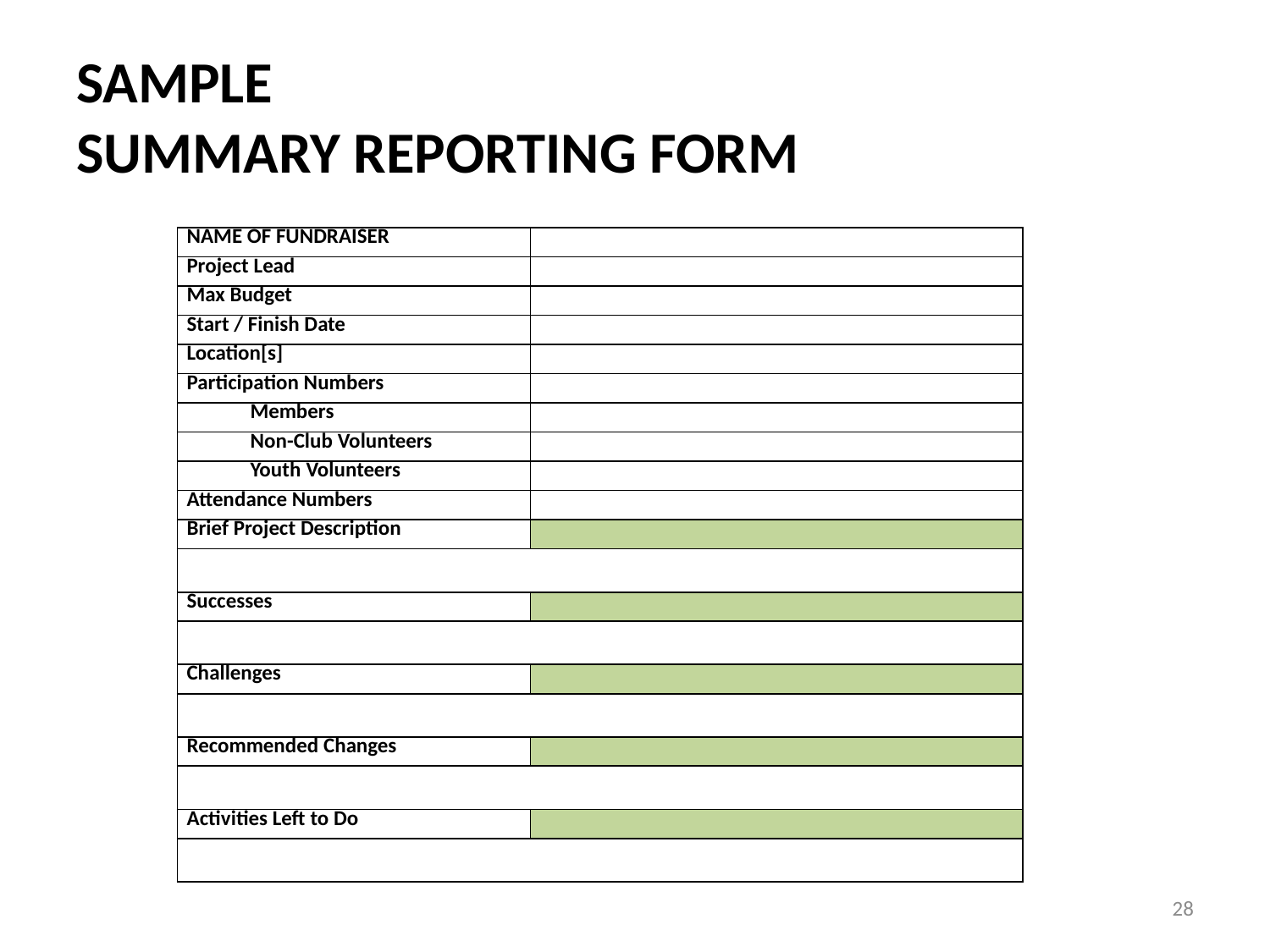

# SAMPLE SUMMARY REPORTING FORM
| NAME OF FUNDRAISER |  |
| --- | --- |
| Project Lead |  |
| Max Budget |  |
| Start / Finish Date |  |
| Location[s] |  |
| Participation Numbers |  |
| Members |  |
| Non-Club Volunteers |  |
| Youth Volunteers |  |
| Attendance Numbers |  |
| Brief Project Description |  |
|  |  |
| Successes |  |
|  |  |
| Challenges |  |
|  |  |
| Recommended Changes |  |
|  |  |
| Activities Left to Do |  |
|  |  |
28